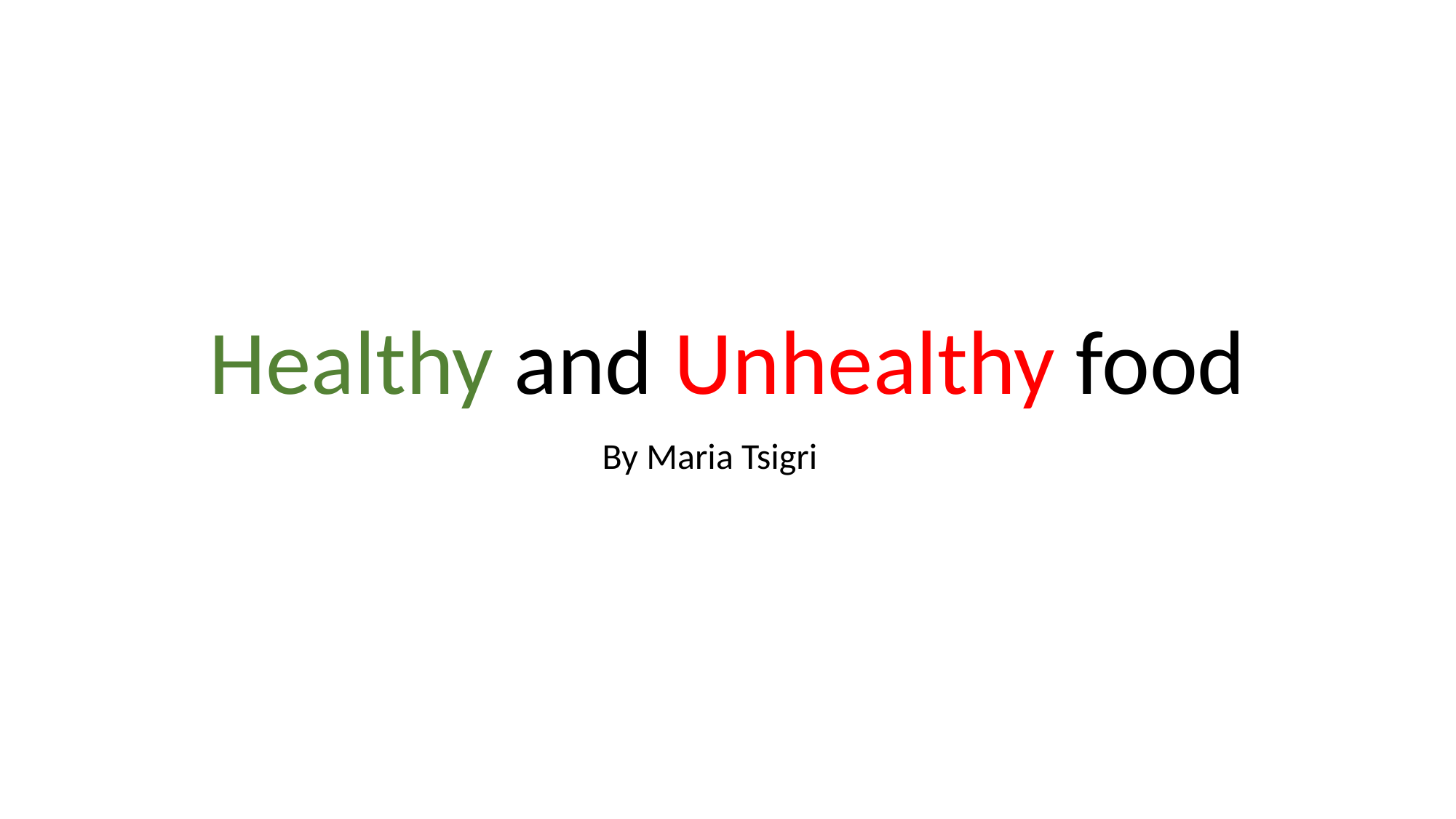

# Healthy and Unhealthy food
By Maria Tsigri